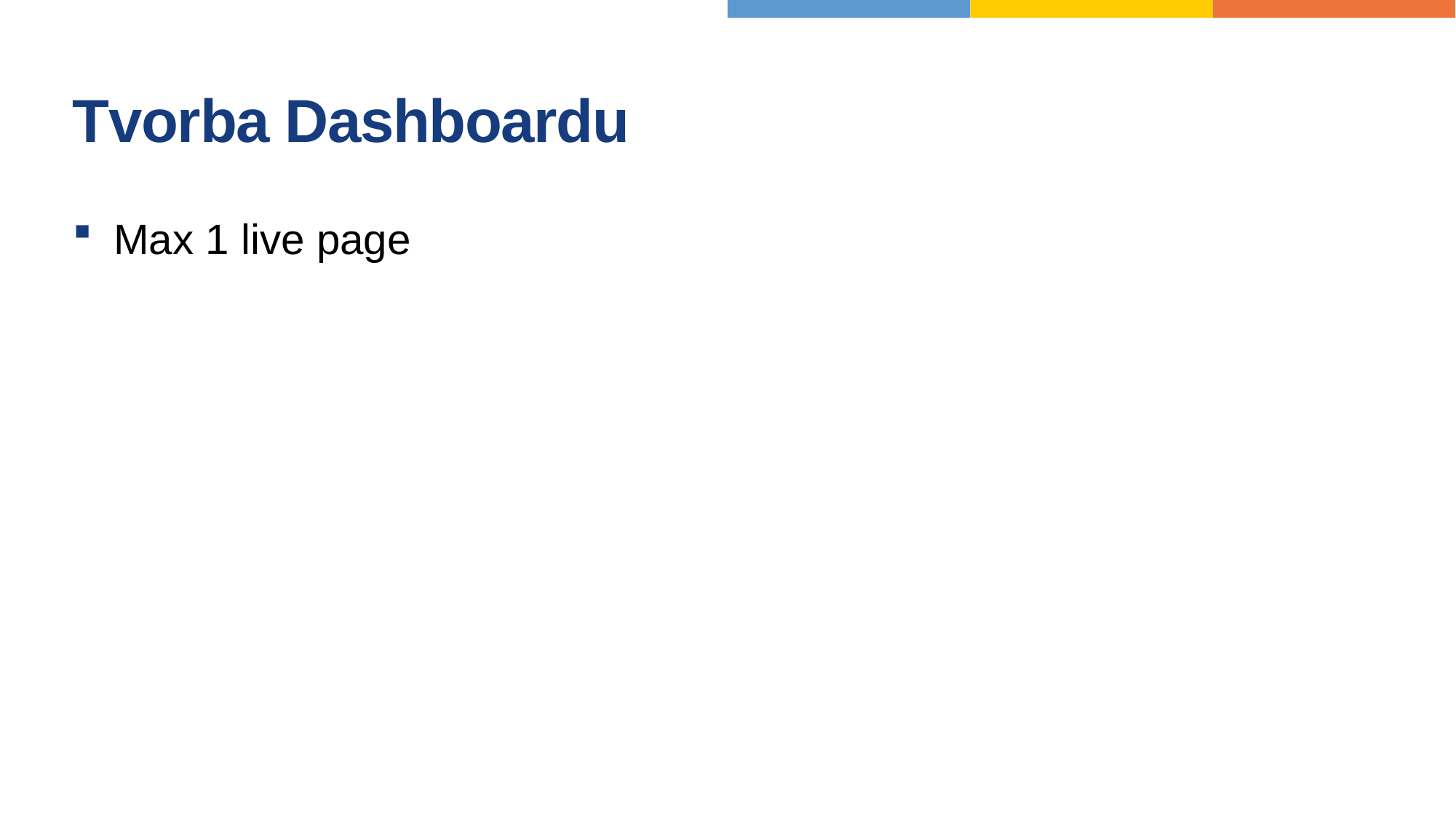

# Tvorba Dashboardu
Max 1 live page